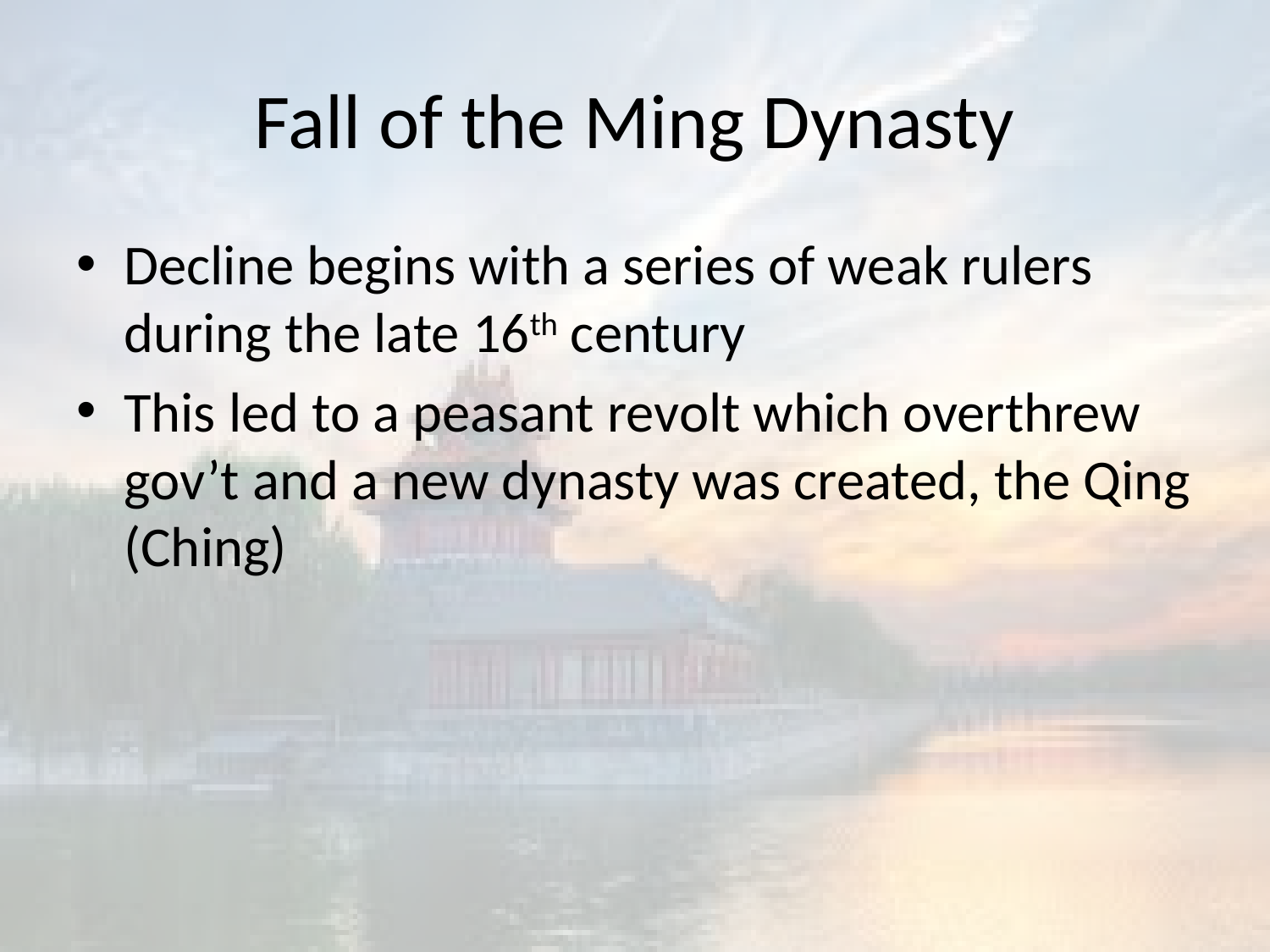

# Fall of the Ming Dynasty
Decline begins with a series of weak rulers during the late 16th century
This led to a peasant revolt which overthrew gov’t and a new dynasty was created, the Qing (Ching)